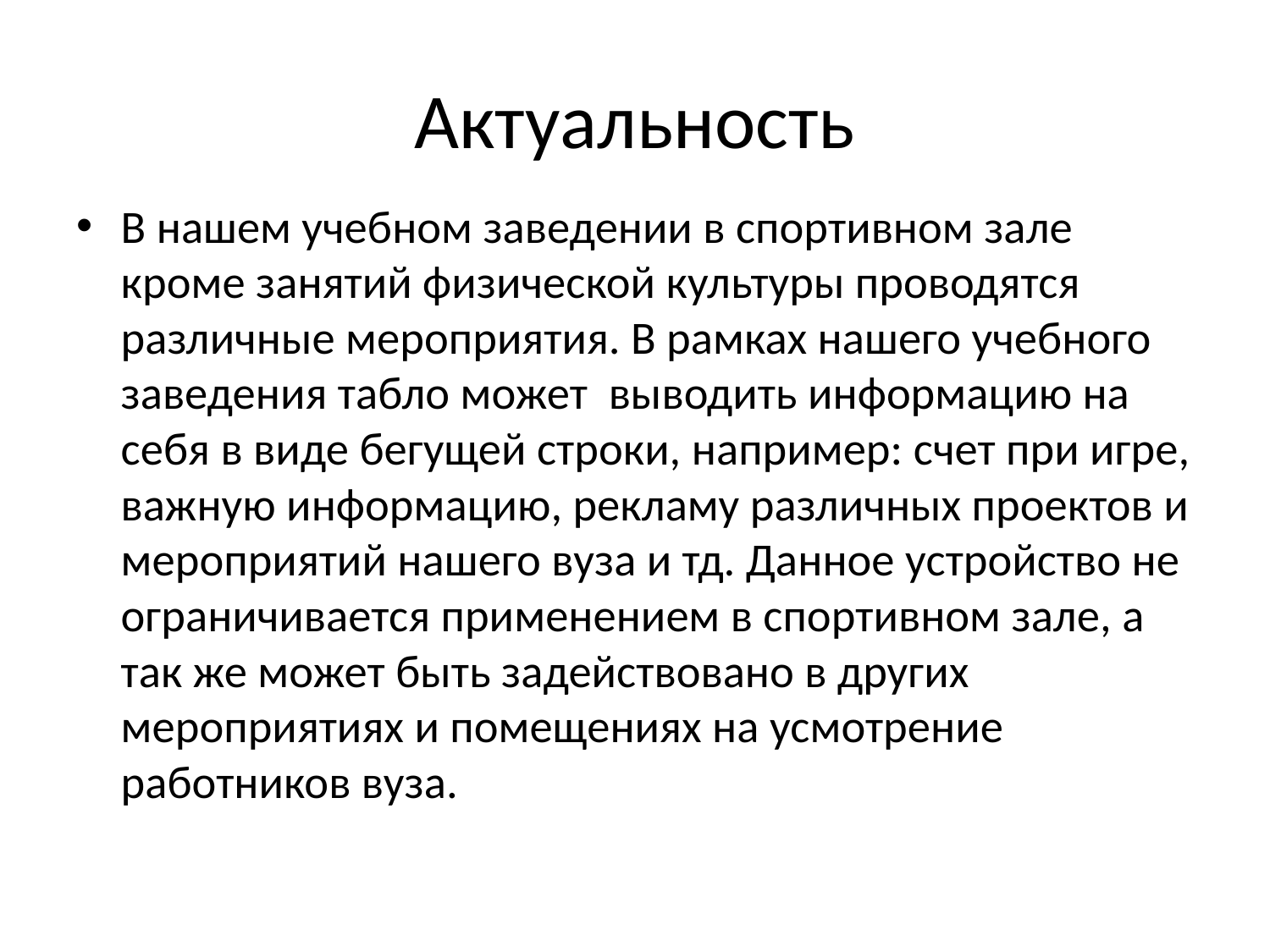

# Актуальность
В нашем учебном заведении в спортивном зале кроме занятий физической культуры проводятся различные мероприятия. В рамках нашего учебного заведения табло может  выводить информацию на себя в виде бегущей строки, например: счет при игре, важную информацию, рекламу различных проектов и мероприятий нашего вуза и тд. Данное устройство не ограничивается применением в спортивном зале, а так же может быть задействовано в других мероприятиях и помещениях на усмотрение работников вуза.